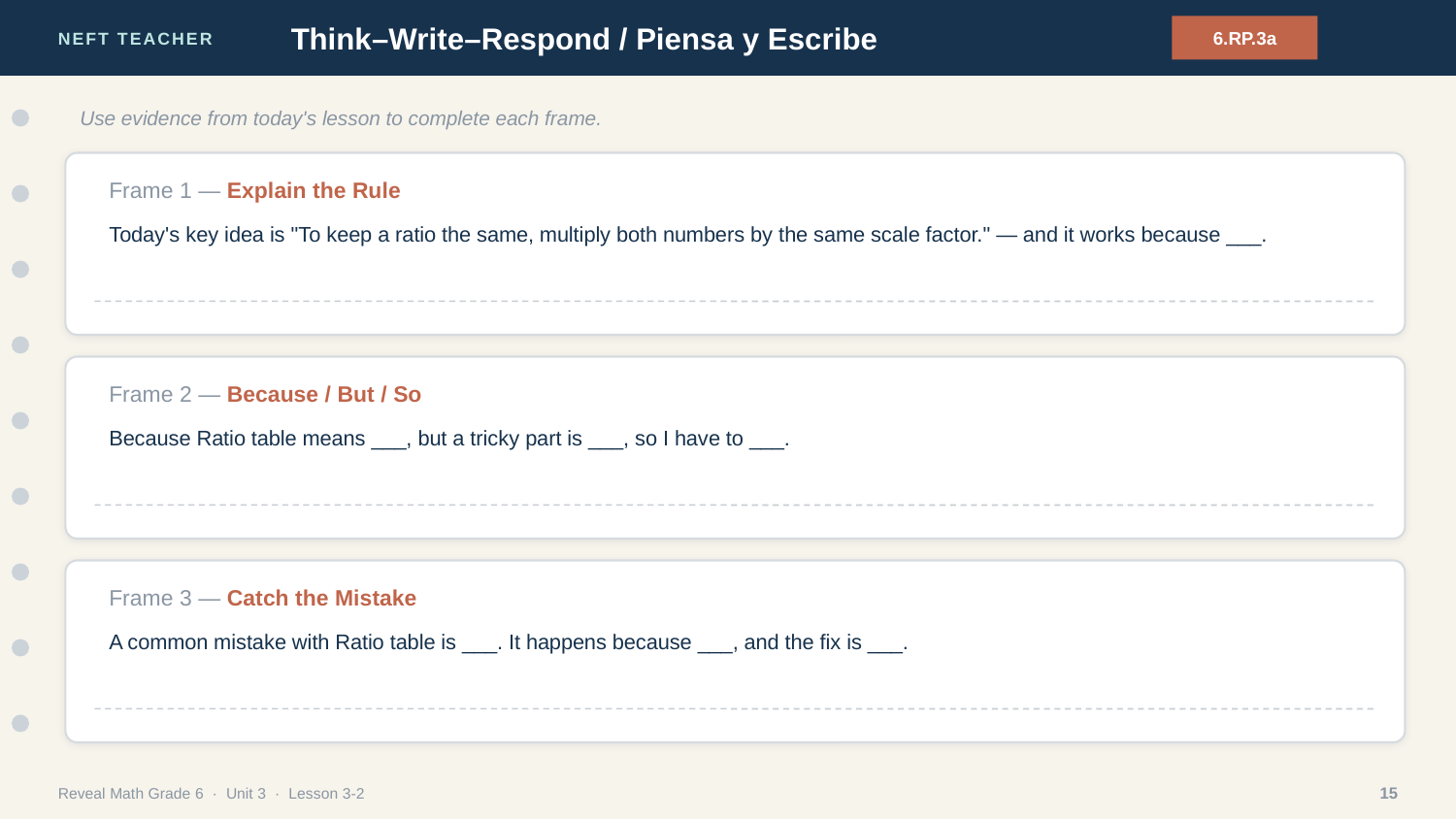

NEFT TEACHER
Think–Write–Respond / Piensa y Escribe
6.RP.3a
Use evidence from today's lesson to complete each frame.

Frame 1 — Explain the Rule

Today's key idea is "To keep a ratio the same, multiply both numbers by the same scale factor." — and it works because ___.

Frame 2 — Because / But / So

Because Ratio table means ___, but a tricky part is ___, so I have to ___.

Frame 3 — Catch the Mistake
A common mistake with Ratio table is ___. It happens because ___, and the fix is ___.

Reveal Math Grade 6  ·  Unit 3  ·  Lesson 3-2
15